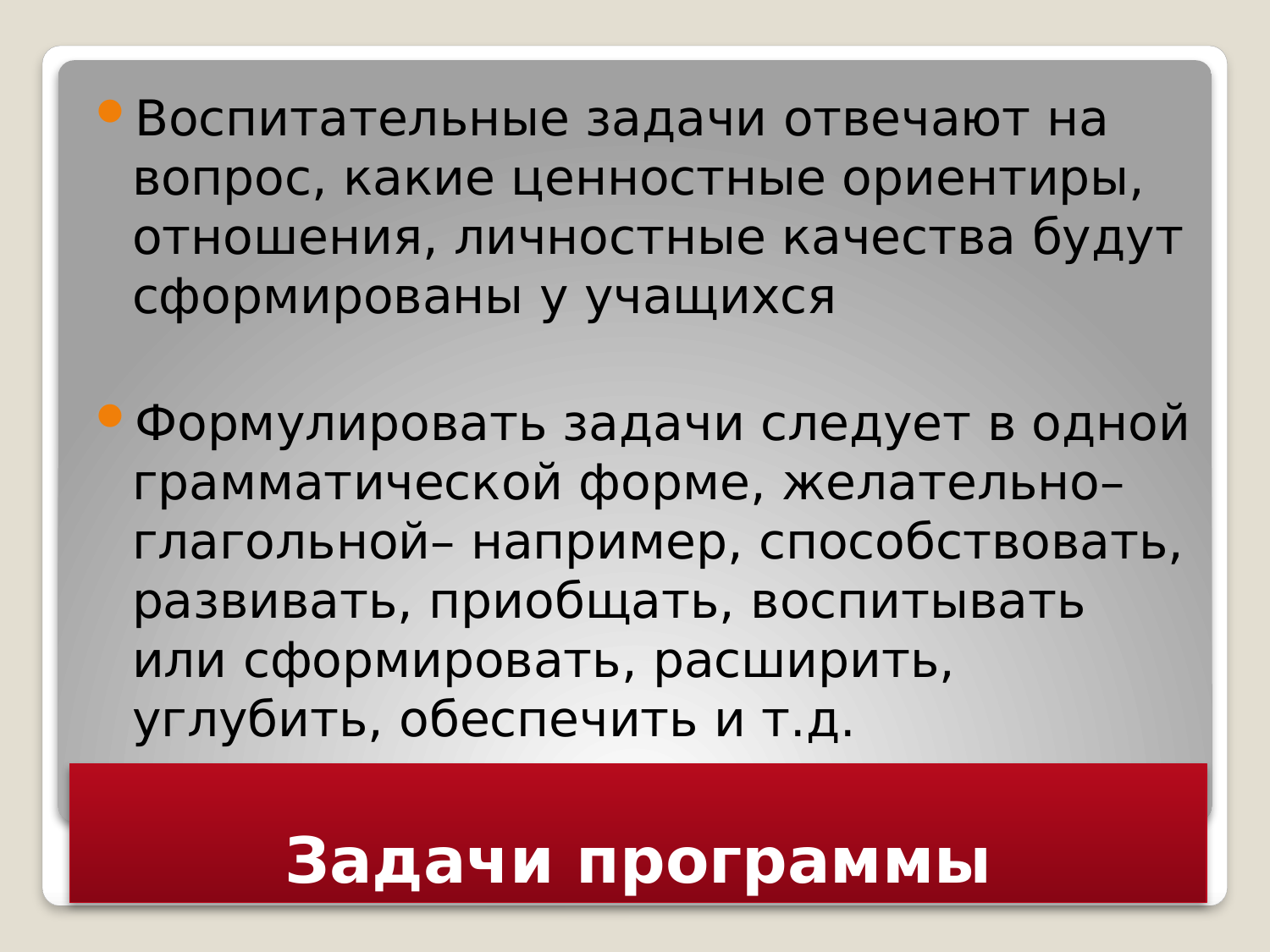

Воспитательные задачи отвечают на вопрос, какие ценностные ориентиры, отношения, личностные качества будут сформированы у учащихся

Формулировать задачи следует в одной грамматической форме, желательно– глагольной– например, способствовать, развивать, приобщать, воспитывать или сформировать, расширить, углубить, обеспечить и т.д.
# Задачи программы